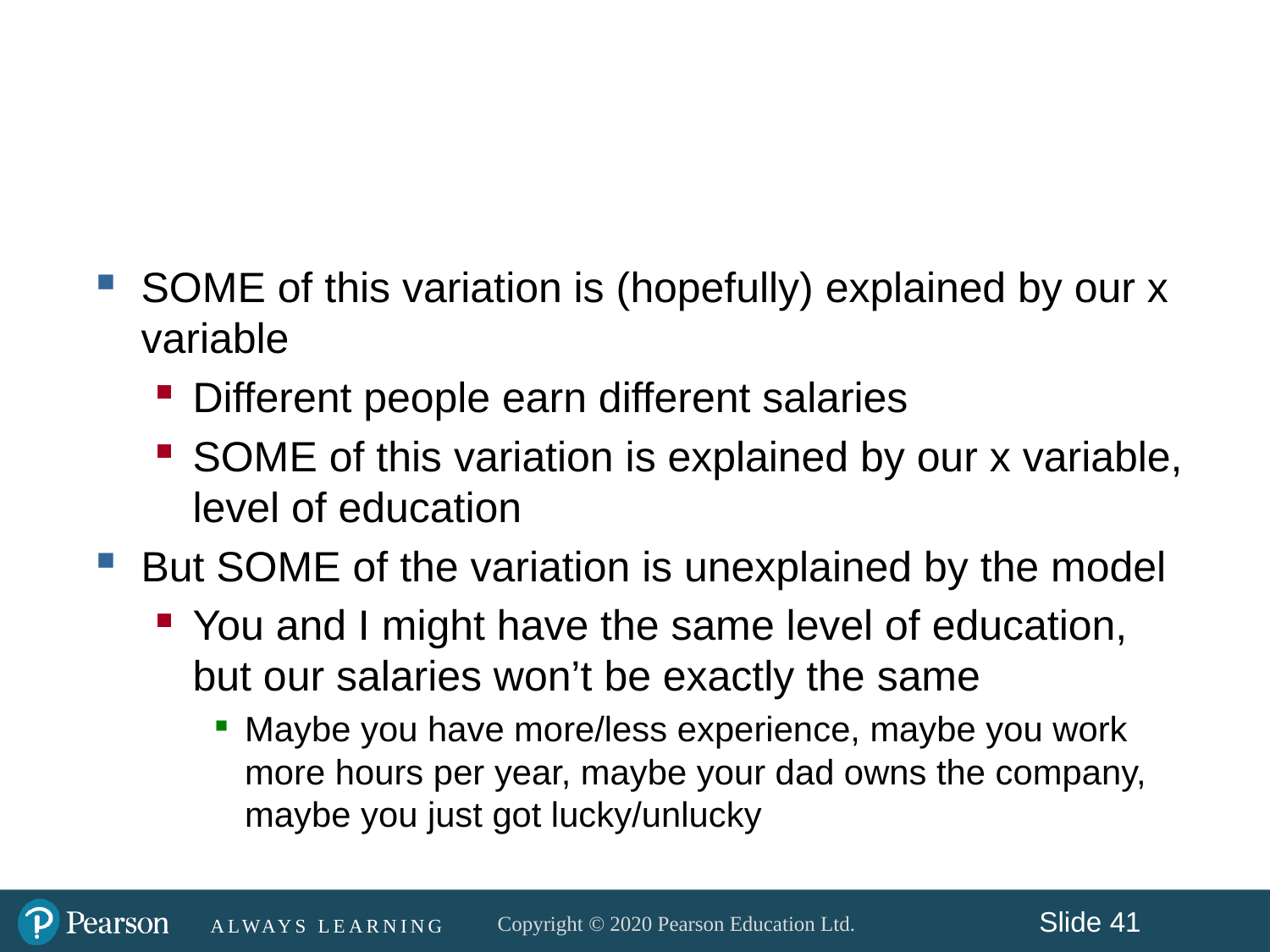

#
SOME of this variation is (hopefully) explained by our x variable
Different people earn different salaries
SOME of this variation is explained by our x variable, level of education
But SOME of the variation is unexplained by the model
You and I might have the same level of education, but our salaries won’t be exactly the same
Maybe you have more/less experience, maybe you work more hours per year, maybe your dad owns the company, maybe you just got lucky/unlucky